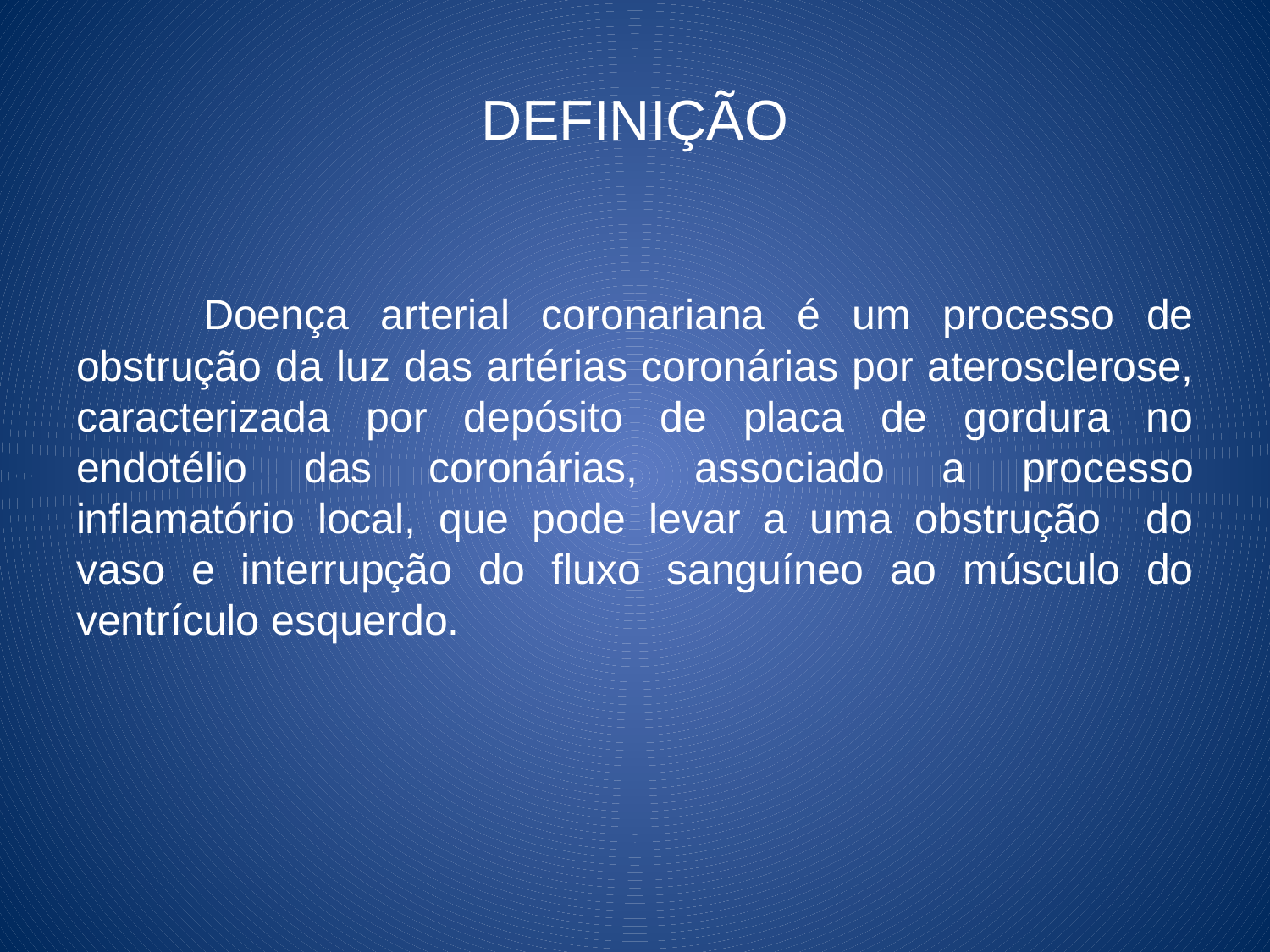

# DEFINIÇÃO

	Doença arterial coronariana é um processo de obstrução da luz das artérias coronárias por aterosclerose, caracterizada por depósito de placa de gordura no endotélio das coronárias, associado a processo inflamatório local, que pode levar a uma obstrução  do vaso e interrupção do fluxo sanguíneo ao músculo do ventrículo esquerdo.